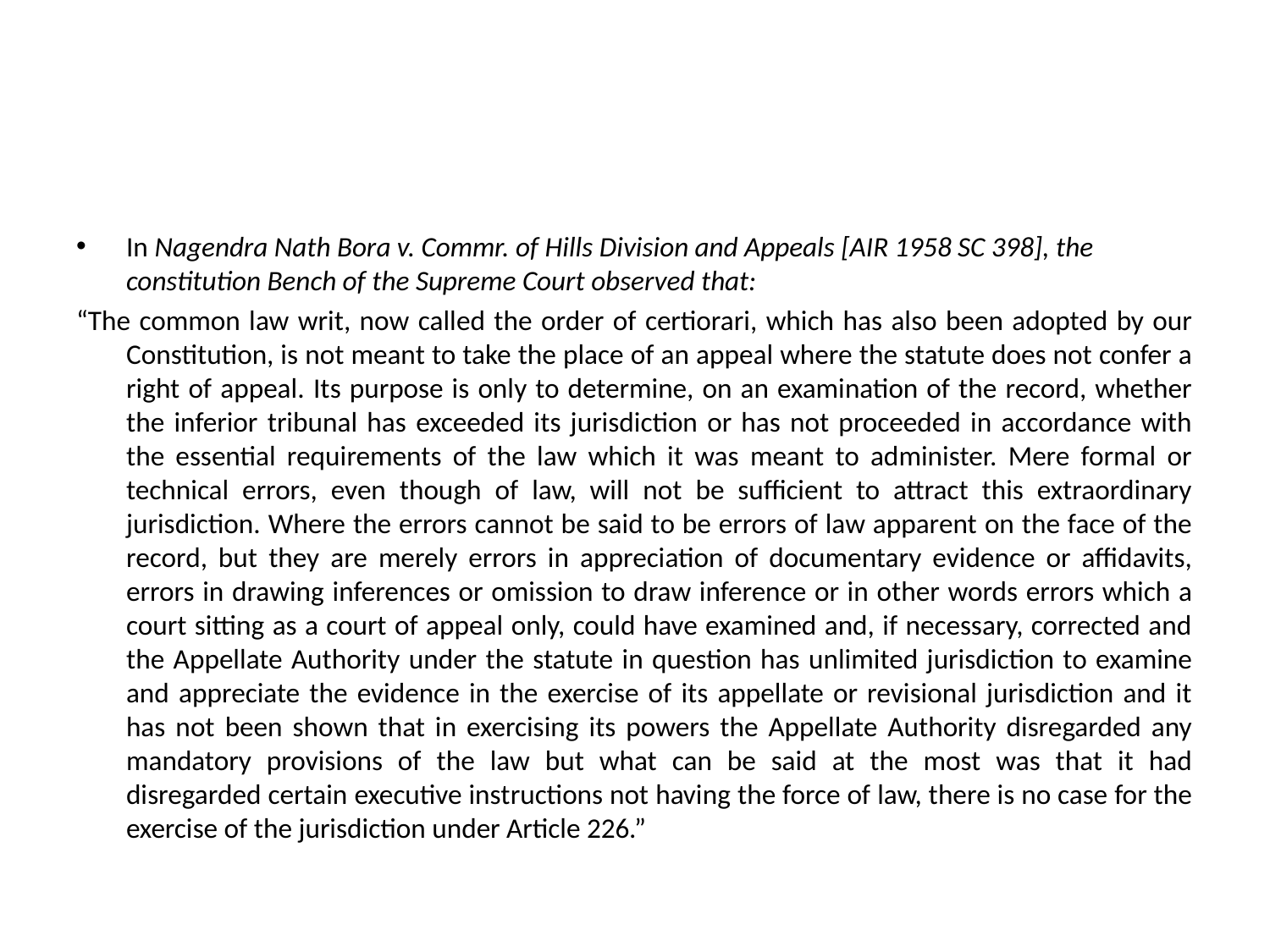

#
In Nagendra Nath Bora v. Commr. of Hills Division and Appeals [AIR 1958 SC 398], the constitution Bench of the Supreme Court observed that:
“The common law writ, now called the order of certiorari, which has also been adopted by our Constitution, is not meant to take the place of an appeal where the statute does not confer a right of appeal. Its purpose is only to determine, on an examination of the record, whether the inferior tribunal has exceeded its jurisdiction or has not proceeded in accordance with the essential requirements of the law which it was meant to administer. Mere formal or technical errors, even though of law, will not be sufficient to attract this extraordinary jurisdiction. Where the errors cannot be said to be errors of law apparent on the face of the record, but they are merely errors in appreciation of documentary evidence or affidavits, errors in drawing inferences or omission to draw inference or in other words errors which a court sitting as a court of appeal only, could have examined and, if necessary, corrected and the Appellate Authority under the statute in question has unlimited jurisdiction to examine and appreciate the evidence in the exercise of its appellate or revisional jurisdiction and it has not been shown that in exercising its powers the Appellate Authority disregarded any mandatory provisions of the law but what can be said at the most was that it had disregarded certain executive instructions not having the force of law, there is no case for the exercise of the jurisdiction under Article 226.”